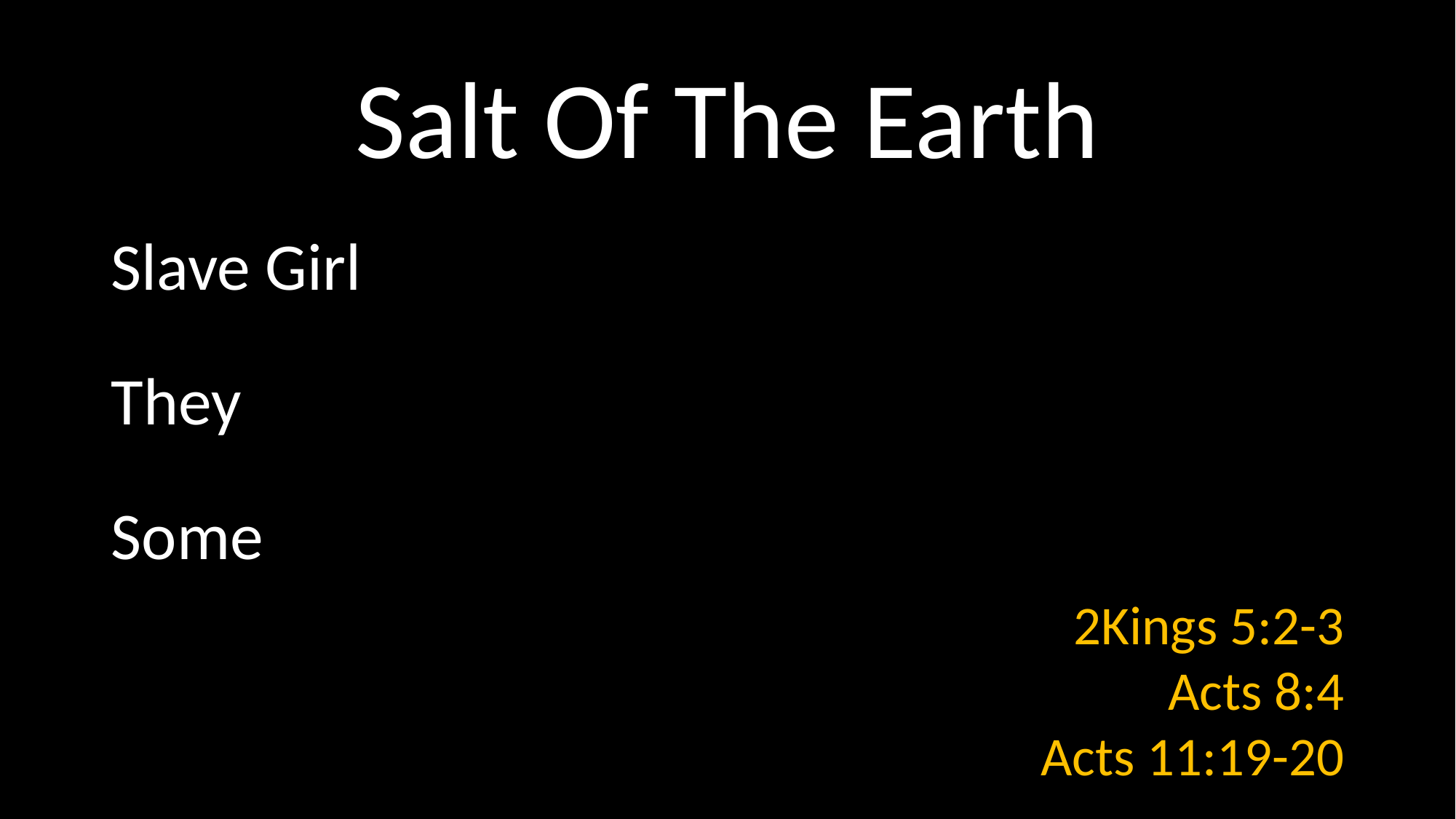

# Salt Of The Earth
Slave Girl
They
Some
2Kings 5:2-3
Acts 8:4
Acts 11:19-20